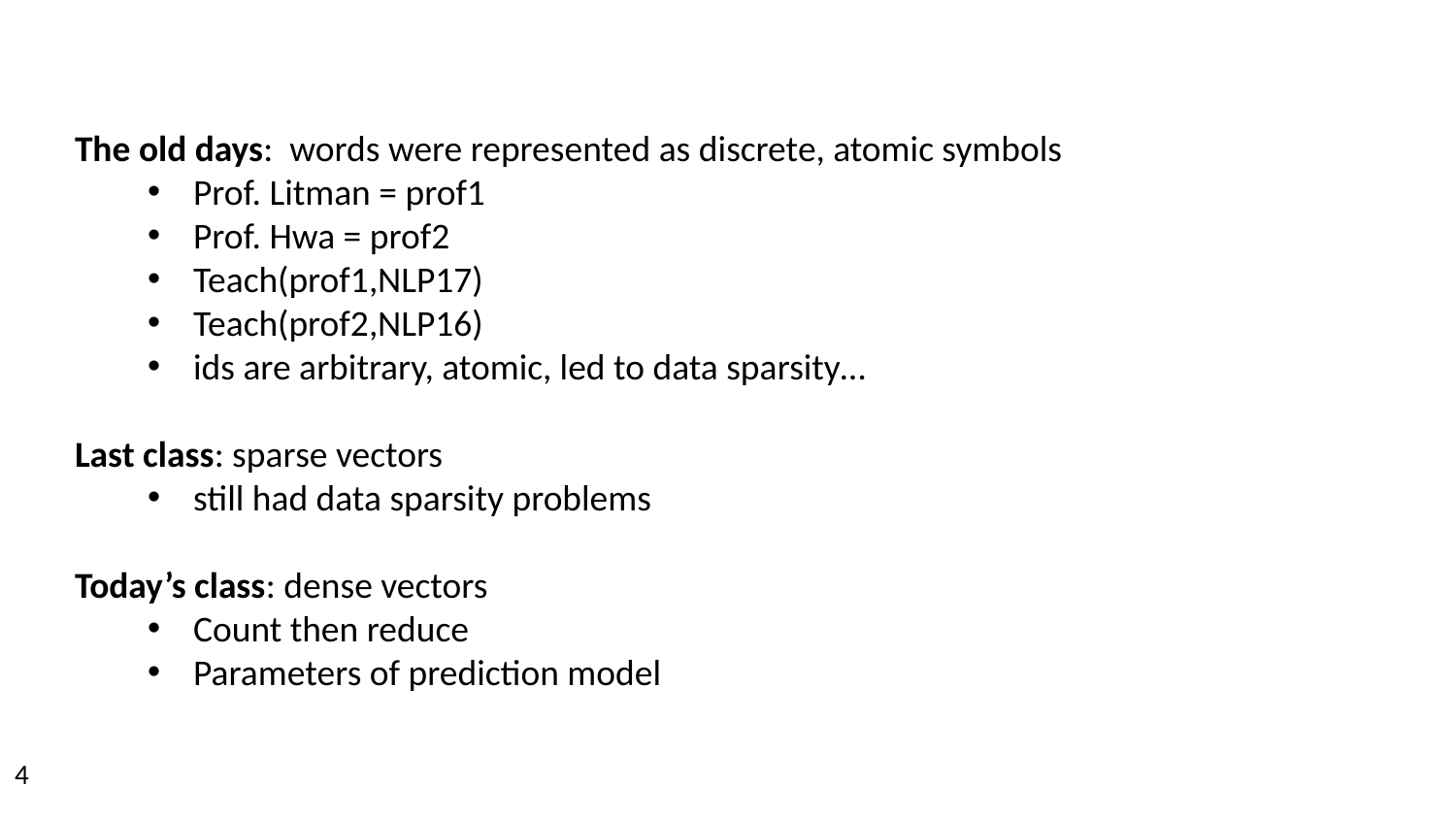

The old days:  words were represented as discrete, atomic symbols
Prof. Litman = prof1
Prof. Hwa = prof2
Teach(prof1,NLP17)
Teach(prof2,NLP16)
ids are arbitrary, atomic, led to data sparsity…

Last class: sparse vectors
still had data sparsity problems

Today’s class: dense vectors
Count then reduce
Parameters of prediction model

4